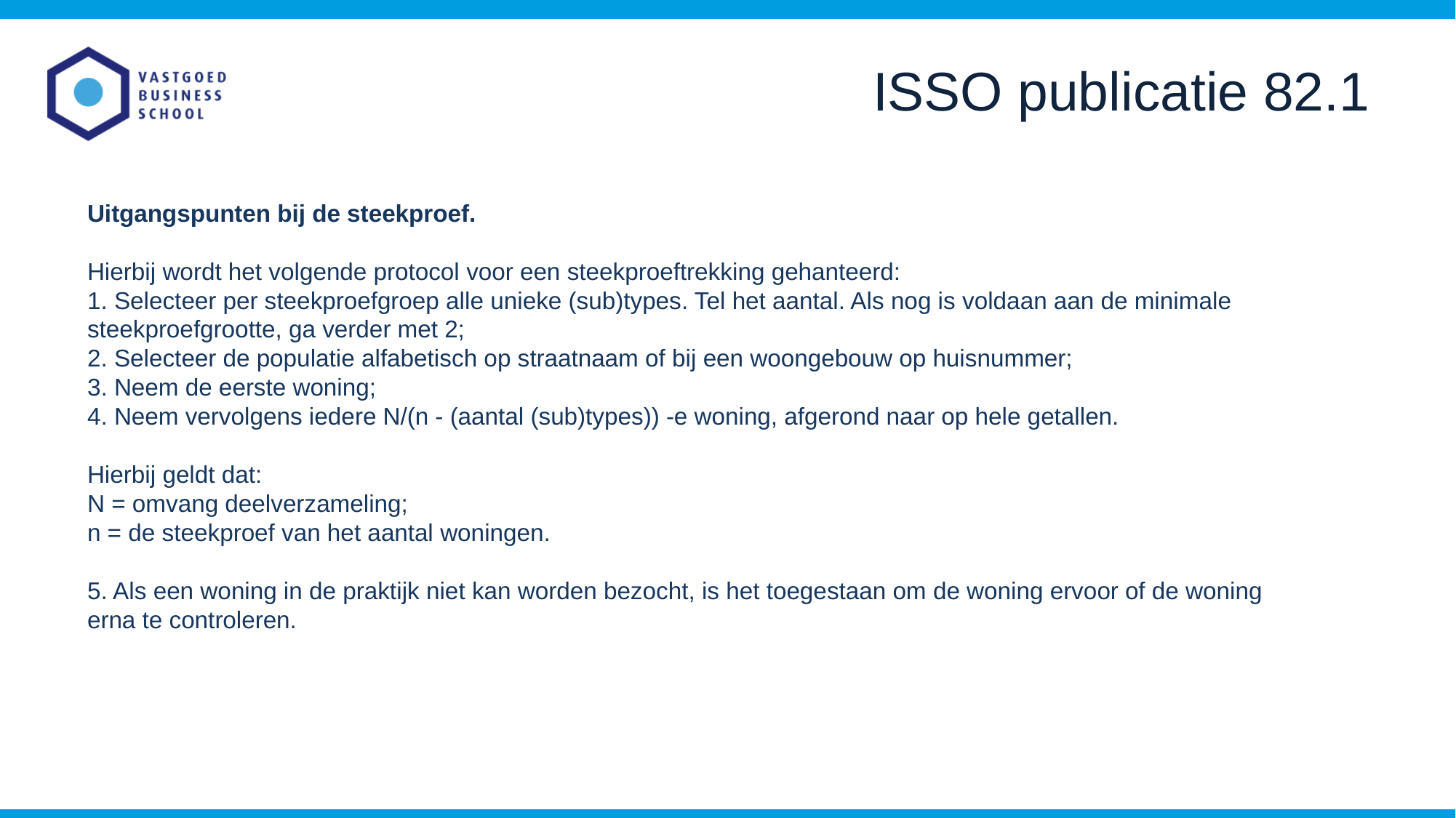

ISSO publicatie 82.1
Uitgangspunten bij de steekproef.

Hierbij wordt het volgende protocol voor een steekproeftrekking gehanteerd:
1. Selecteer per steekproefgroep alle unieke (sub)types. Tel het aantal. Als nog is voldaan aan de minimale steekproefgrootte, ga verder met 2;
2. Selecteer de populatie alfabetisch op straatnaam of bij een woongebouw op huisnummer;
3. Neem de eerste woning;
4. Neem vervolgens iedere N/(n - (aantal (sub)types)) -e woning, afgerond naar op hele getallen.

Hierbij geldt dat:
N = omvang deelverzameling;
n = de steekproef van het aantal woningen.

5. Als een woning in de praktijk niet kan worden bezocht, is het toegestaan om de woning ervoor of de woning erna te controleren.